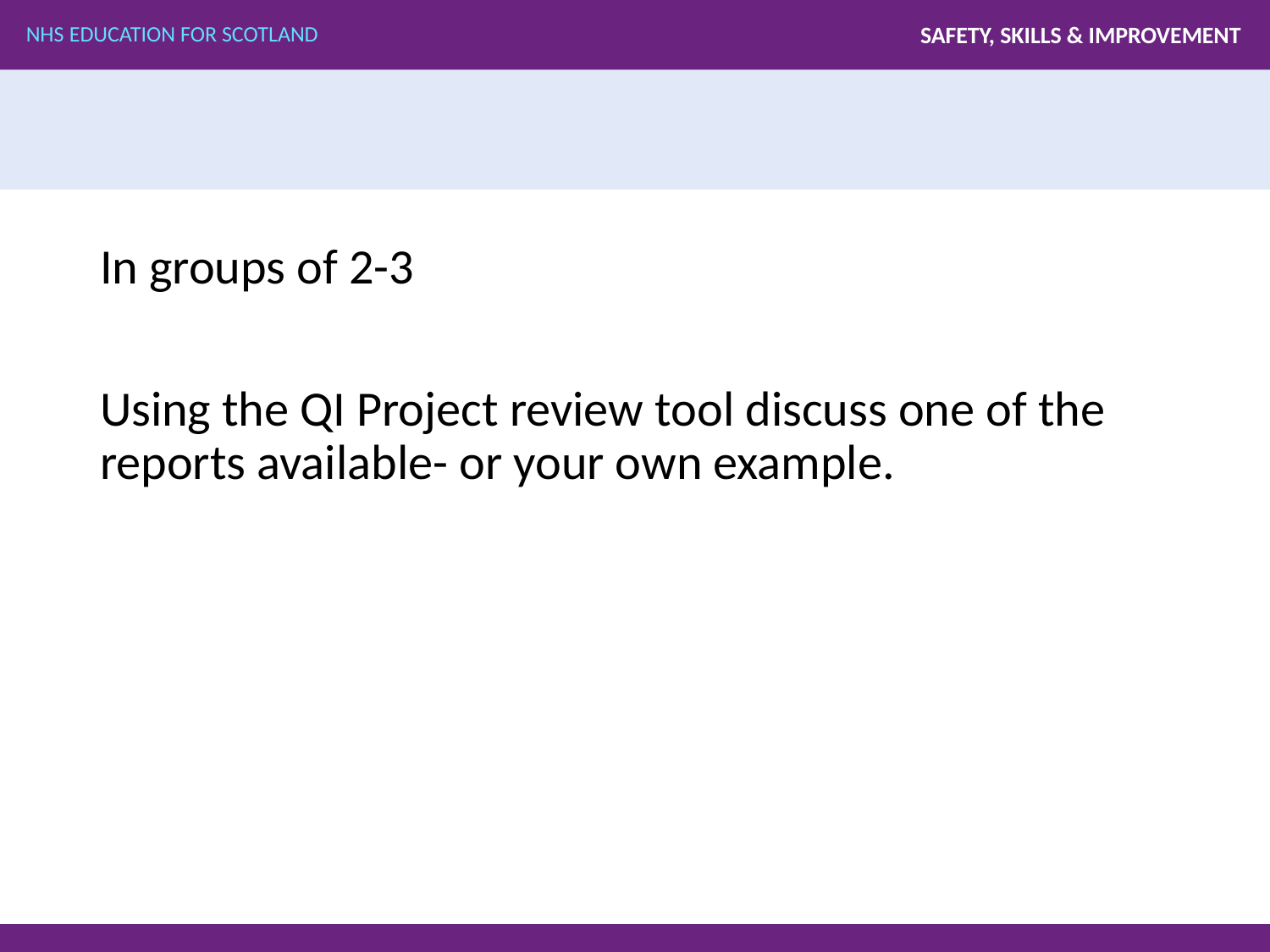

#
In groups of 2-3

Using the QI Project review tool discuss one of the reports available- or your own example.